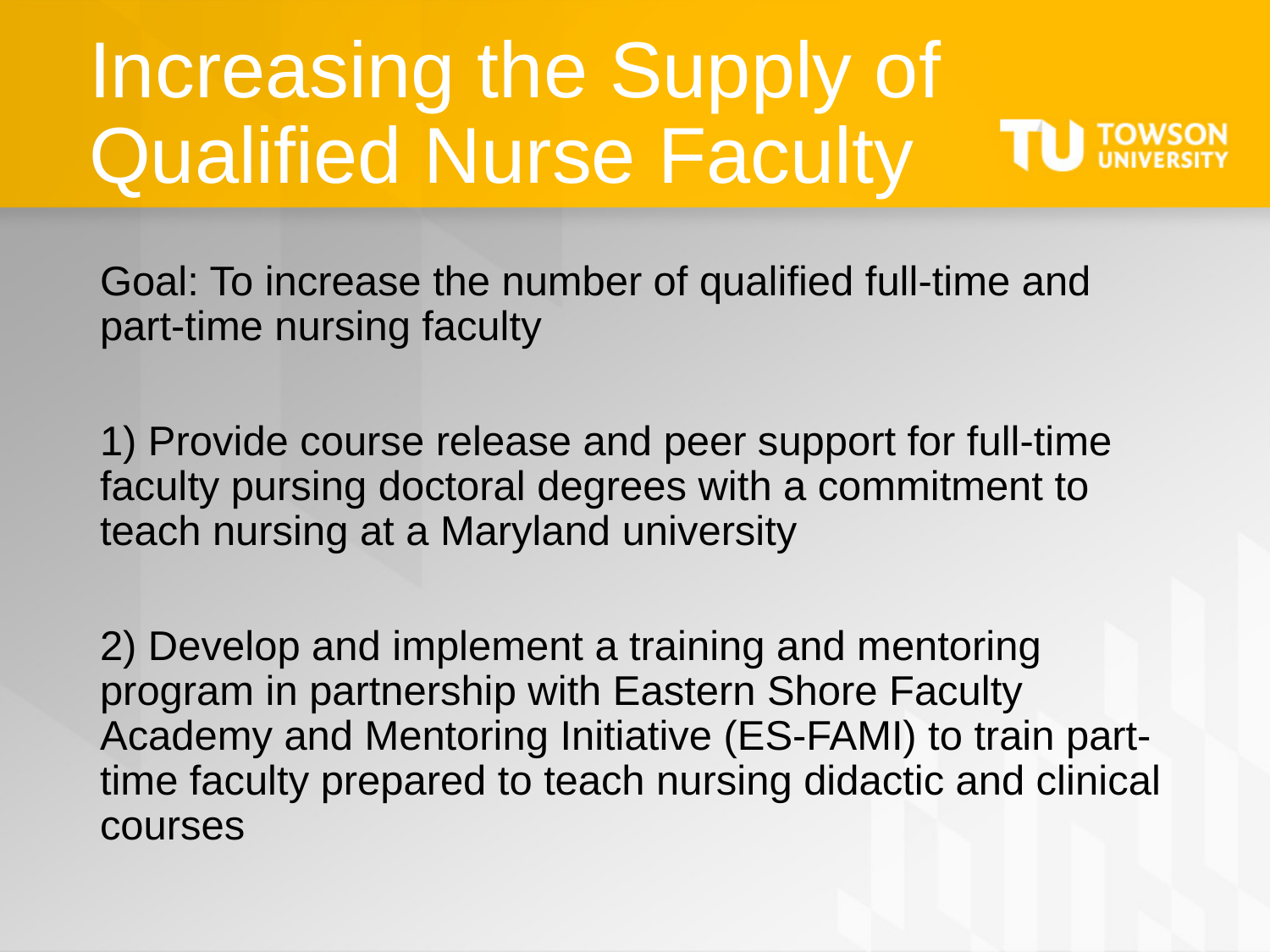

# Increasing the Supply of Qualified Nurse Faculty
Goal: To increase the number of qualified full-time and part-time nursing faculty

1) Provide course release and peer support for full-time faculty pursing doctoral degrees with a commitment to teach nursing at a Maryland university

2) Develop and implement a training and mentoring program in partnership with Eastern Shore Faculty Academy and Mentoring Initiative (ES-FAMI) to train part-time faculty prepared to teach nursing didactic and clinical courses